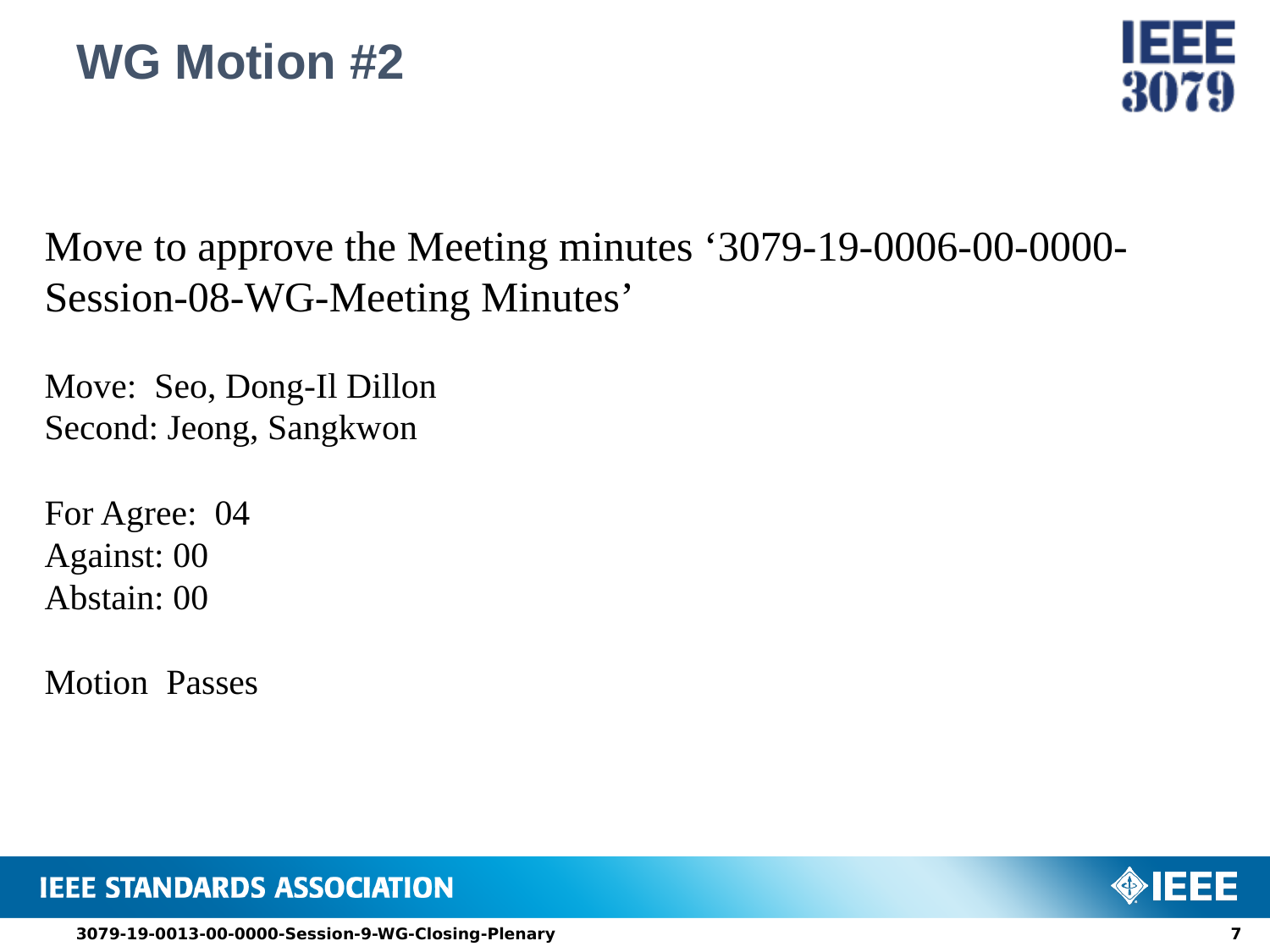

# WG Motion #2
Move to approve the Meeting minutes ‘3079-19-0006-00-0000-Session-08-WG-Meeting Minutes’

Move:  Seo, Dong-Il Dillon
Second: Jeong, Sangkwon

For Agree:  04
Against: 00
Abstain: 00

Motion  Passes
3079-19-0013-00-0000-Session-9-WG-Closing-Plenary
7